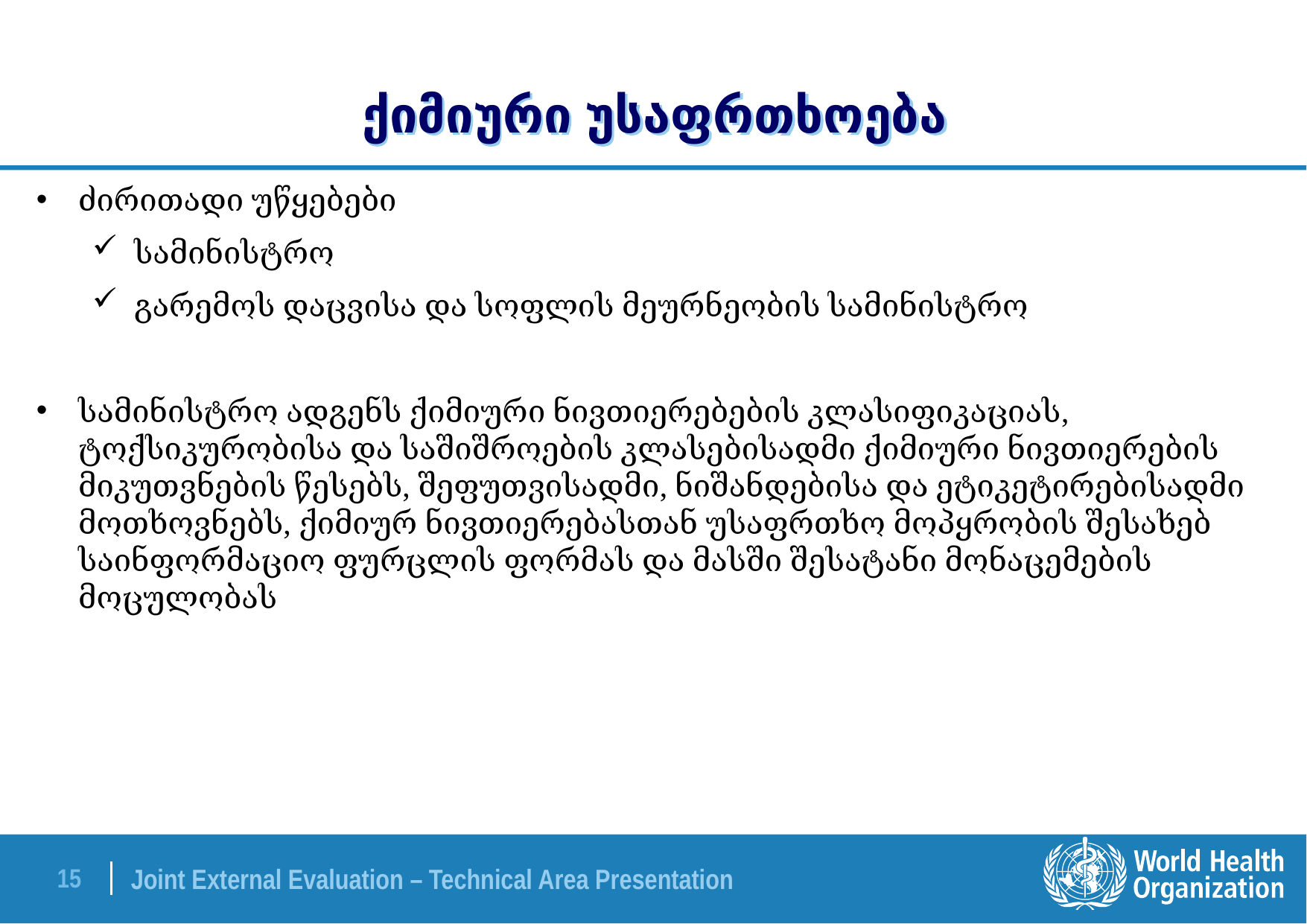

# ქიმიური უსაფრთხოება
ძირითადი უწყებები
სამინისტრო
გარემოს დაცვისა და სოფლის მეურნეობის სამინისტრო

სამინისტრო ადგენს ქიმიური ნივთიერებების კლასიფიკაციას, ტოქსიკურობისა და საშიშროების კლასებისადმი ქიმიური ნივთიერების  მიკუთვნების წესებს, შეფუთვისადმი, ნიშანდებისა და ეტიკეტირებისადმი მოთხოვნებს, ქიმიურ ნივთიერებასთან უსაფრთხო მოპყრობის შესახებ საინფორმაციო ფურცლის ფორმას და მასში შესატანი მონაცემების მოცულობას